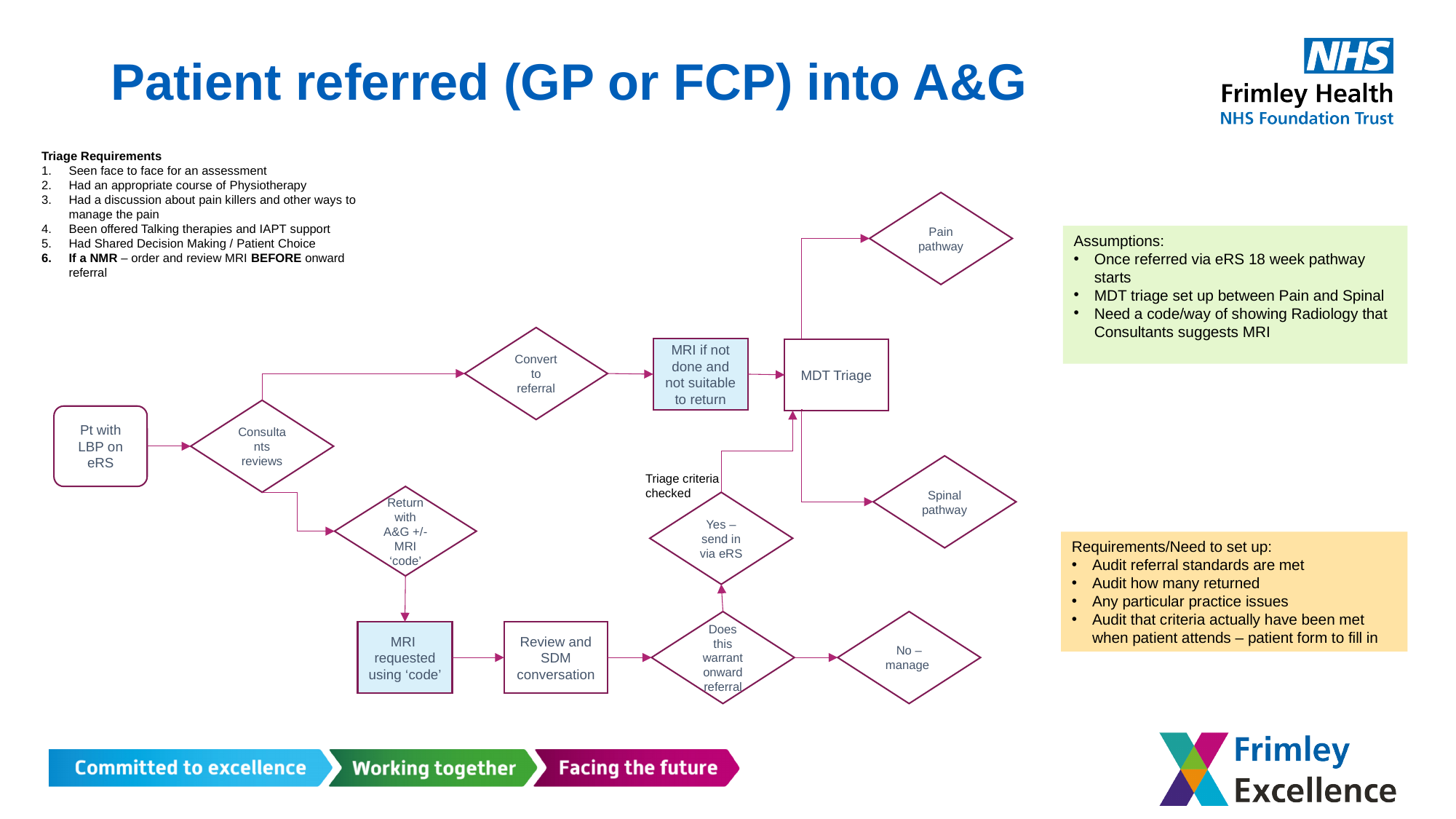

# Patient referred (GP or FCP) into A&G
Triage Requirements
Seen face to face for an assessment
Had an appropriate course of Physiotherapy
Had a discussion about pain killers and other ways to manage the pain
Been offered Talking therapies and IAPT support
Had Shared Decision Making / Patient Choice
If a NMR – order and review MRI BEFORE onward referral

Pain pathway
Assumptions:
Once referred via eRS 18 week pathway starts
MDT triage set up between Pain and Spinal
Need a code/way of showing Radiology that Consultants suggests MRI

Convert to referral
MRI if not done and not suitable to return
MDT Triage
Consultants reviews
Pt with LBP on eRS
Spinal pathway
Triage criteria checked
Return with A&G +/- MRI ‘code’
Yes – send in via eRS
Requirements/Need to set up:
Audit referral standards are met
Audit how many returned
Any particular practice issues
Audit that criteria actually have been met when patient attends – patient form to fill in
Does this warrant onward referral
No – manage
Review and SDM conversation
MRI  requested using ‘code’